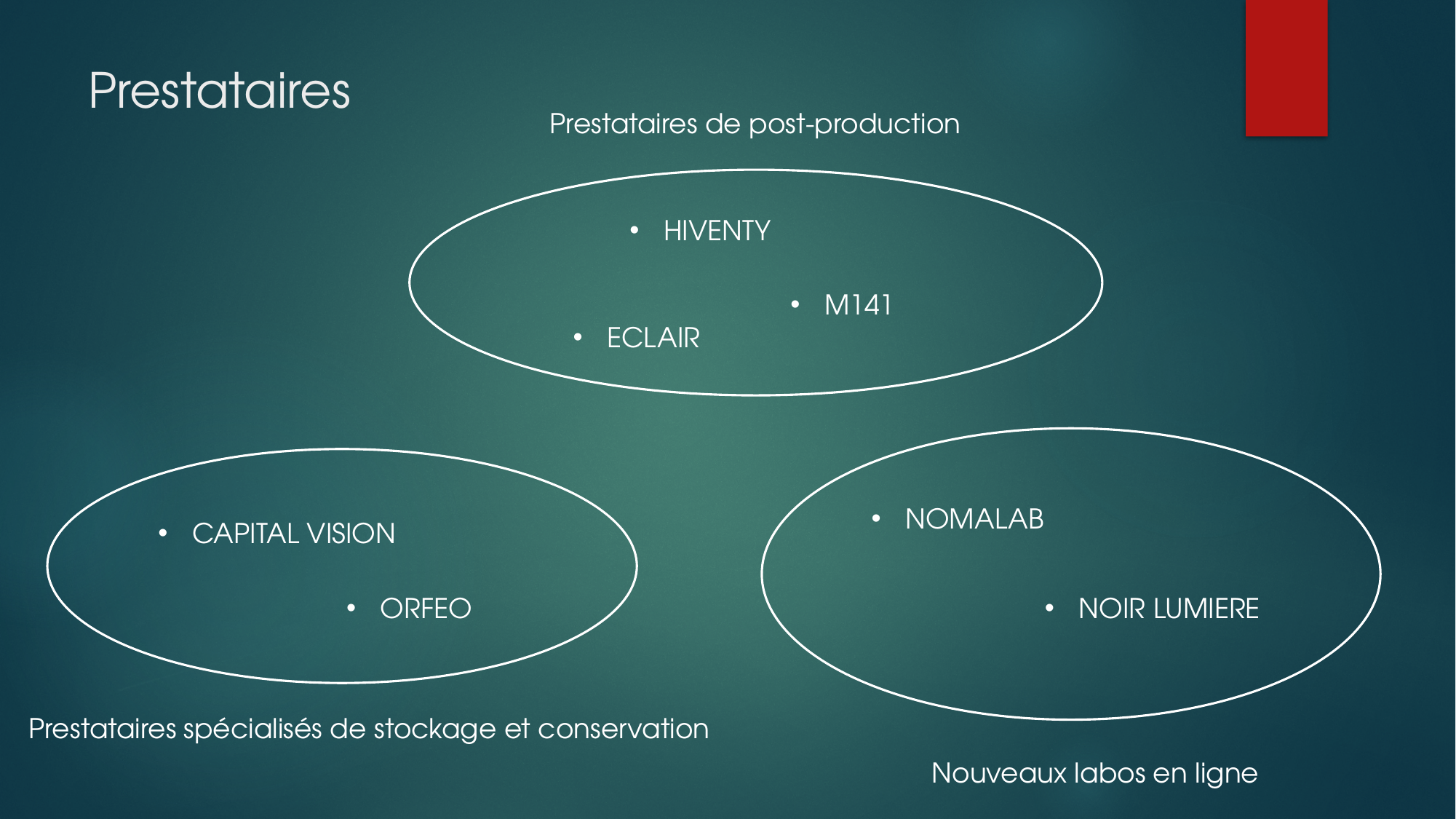

# Prestataires
Prestataires de post-production

HIVENTY
M141
ECLAIR

NOMALAB
CAPITAL VISION
ORFEO
NOIR LUMIERE
Prestataires spécialisés de stockage et conservation
Nouveaux labos en ligne